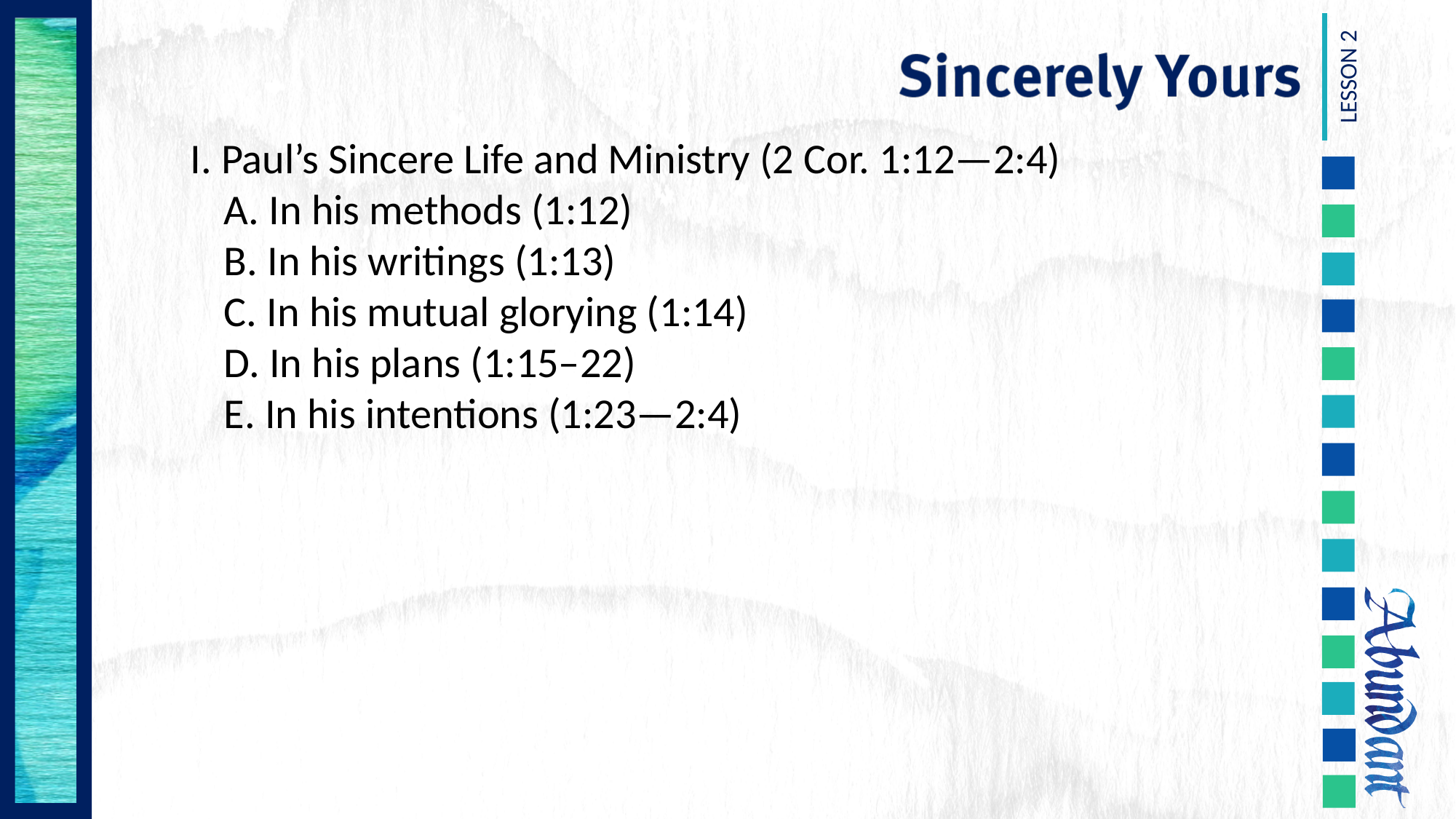

I. Paul’s Sincere Life and Ministry (2 Cor. 1:12—2:4)
	A. In his methods (1:12)
	B. In his writings (1:13)
	C. In his mutual glorying (1:14)
	D. In his plans (1:15–22)
	E. In his intentions (1:23—2:4)